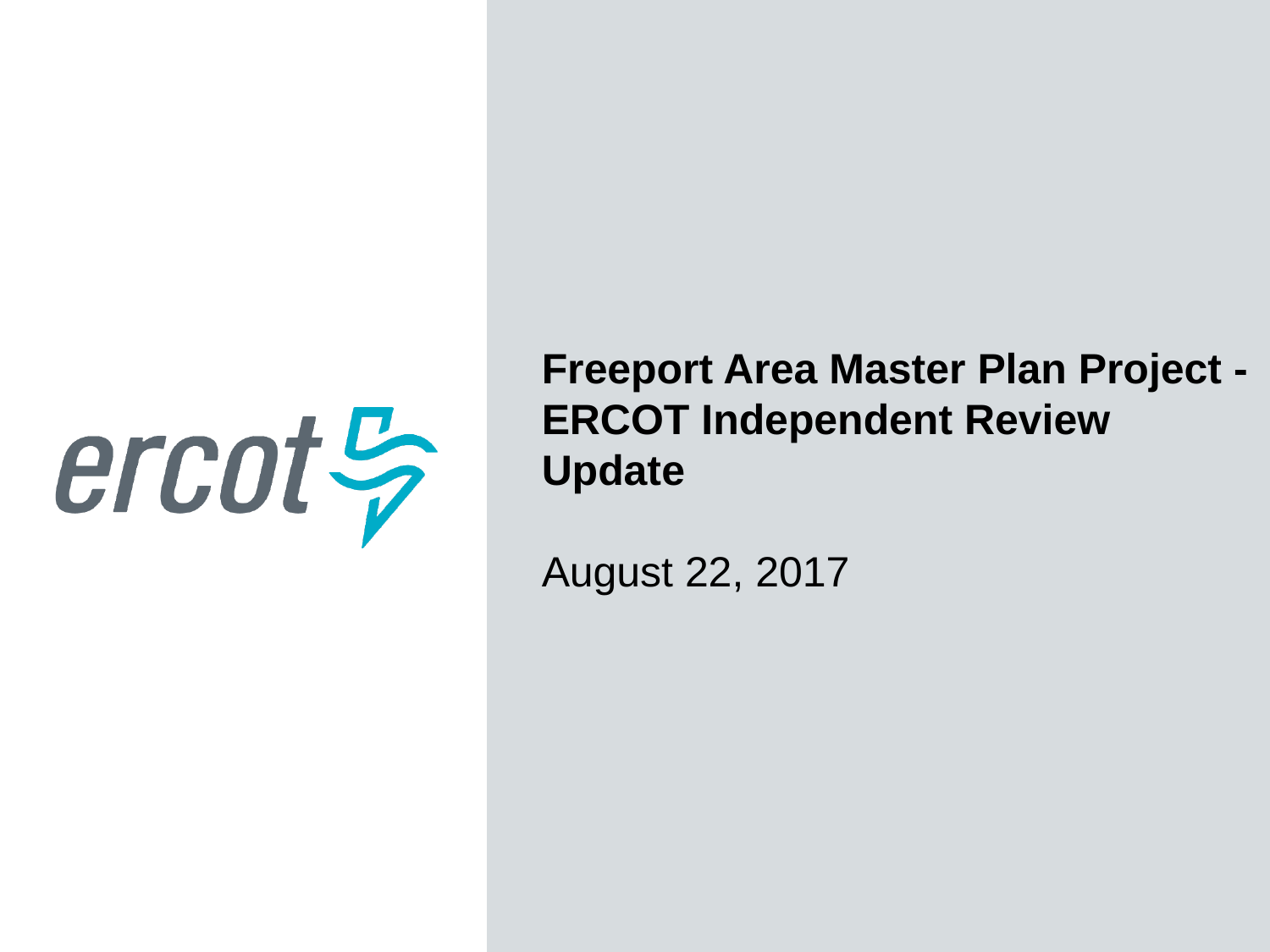

Freeport Area Master Plan Project -
ERCOT Independent Review Update

August 22, 2017